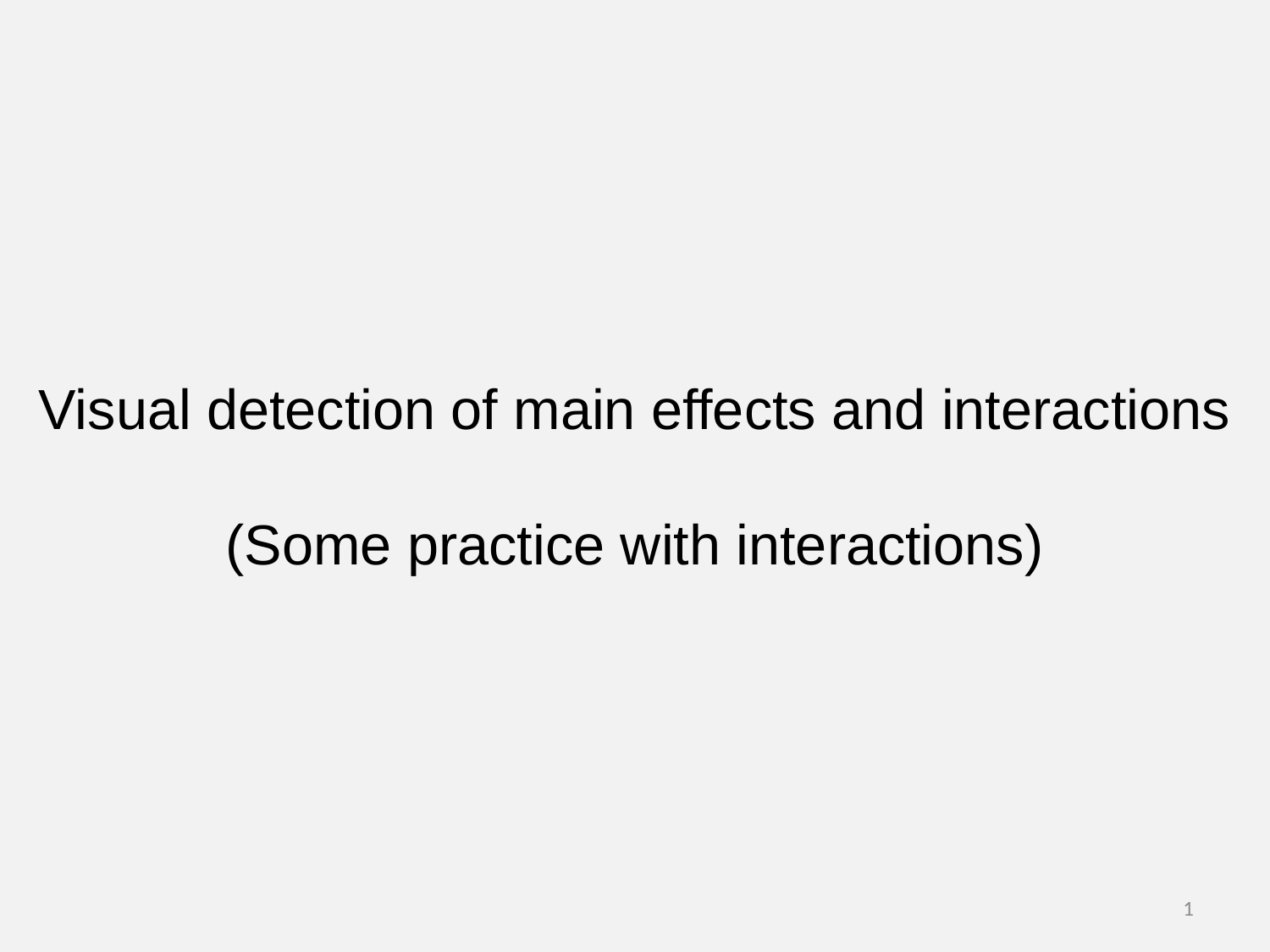

Visual detection of main effects and interactions

(Some practice with interactions)
1